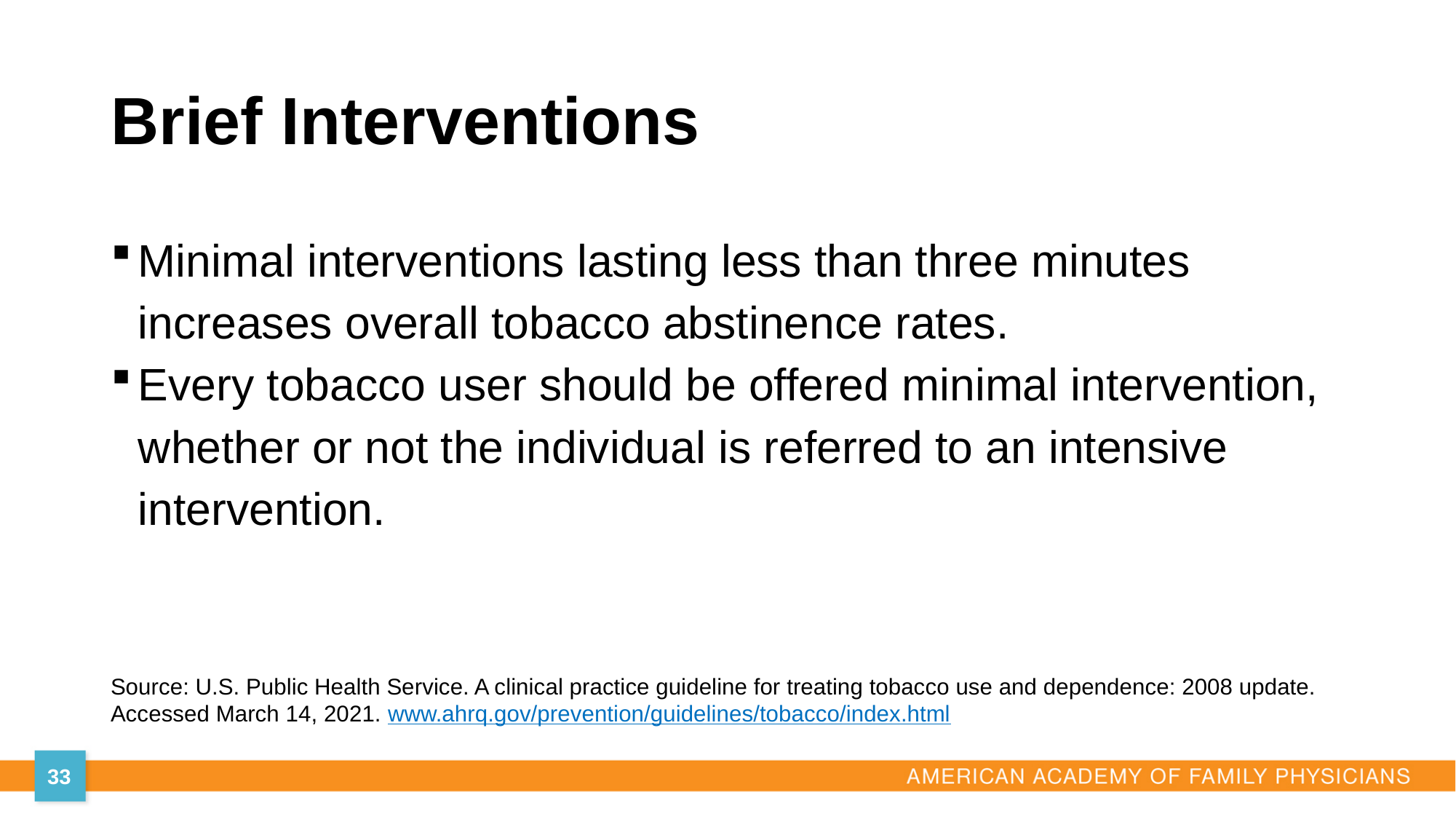

# Brief Interventions
Minimal interventions lasting less than three minutes increases overall tobacco abstinence rates.
Every tobacco user should be offered minimal intervention, whether or not the individual is referred to an intensive intervention.
Source: U.S. Public Health Service. A clinical practice guideline for treating tobacco use and dependence: 2008 update. Accessed March 14, 2021. www.ahrq.gov/prevention/guidelines/tobacco/index.html
33